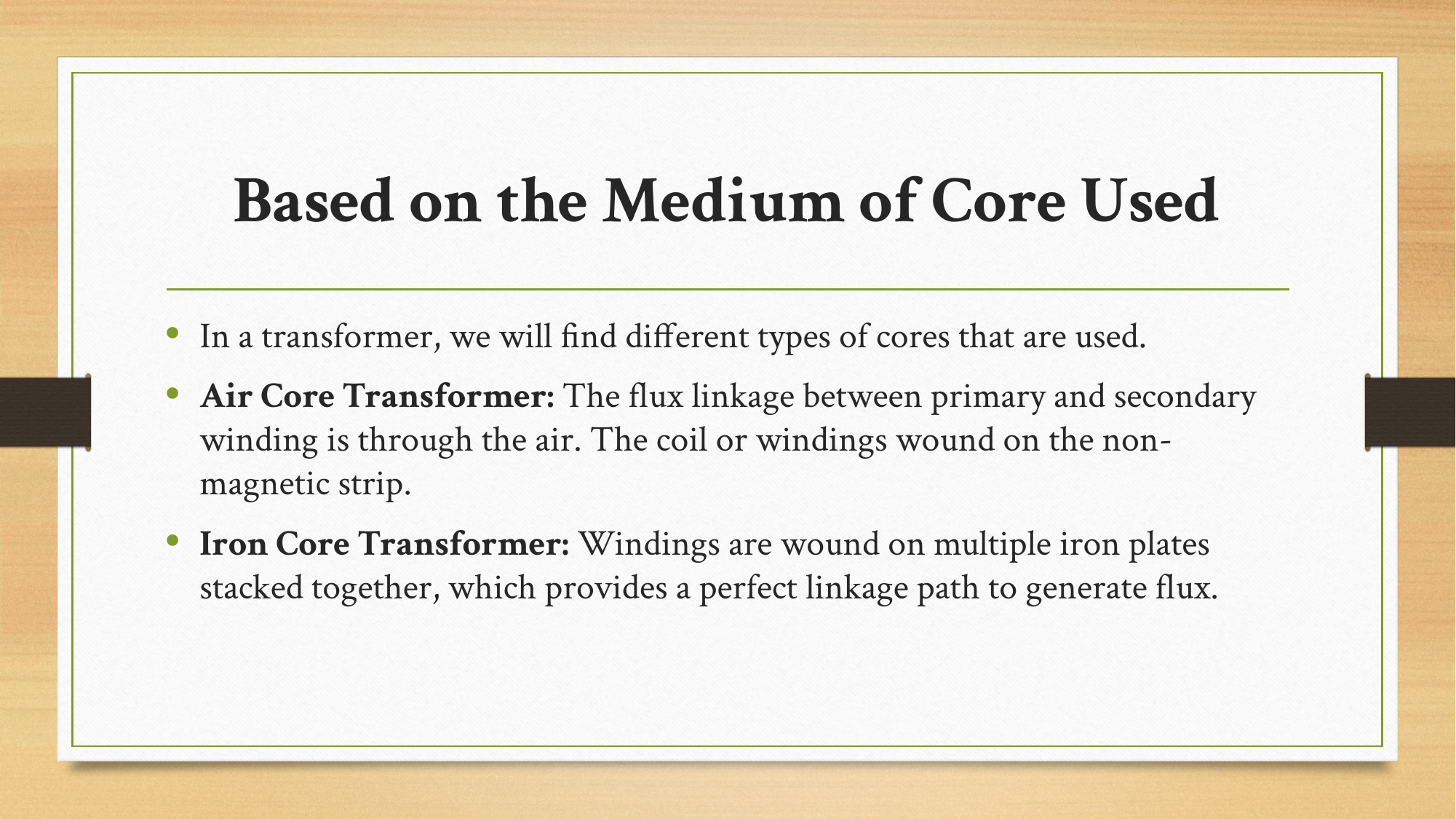

# Based on the Medium of Core Used
In a transformer, we will find different types of cores that are used.
Air Core Transformer: The flux linkage between primary and secondary winding is through the air. The coil or windings wound on the non-magnetic strip.
Iron Core Transformer: Windings are wound on multiple iron plates stacked together, which provides a perfect linkage path to generate flux.